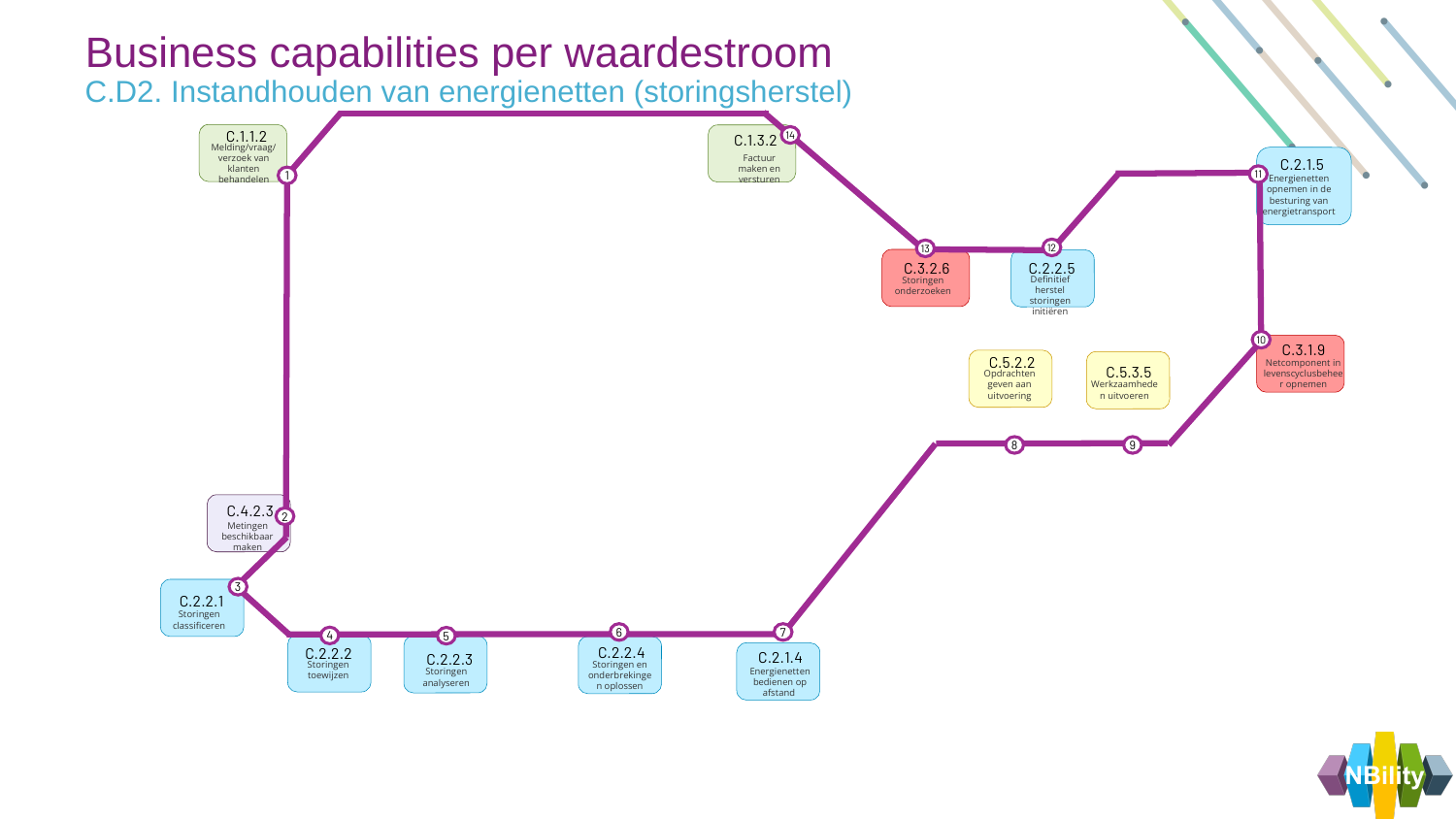

Business capabilities per waardestroom
C.D2. Instandhouden van energienetten (storingsherstel)
C.1.1.2

Melding/vraag/ verzoek van klanten behandelen
C.1.3.2

Factuur maken en versturen
14

C.2.1.5
Energienetten opnemen in de besturing van energietransport
11
1
12
13

C.3.2.6
Storingen onderzoeken

C.2.2.5
Definitief herstel storingen initiëren
10
C.3.1.9

Netcomponent in levenscyclusbeheer opnemen
C.5.2.2

Opdrachten geven aan uitvoering

C.5.3.5
Werkzaamheden uitvoeren
8
9

C.4.2.3
Metingen beschikbaar maken
2
3

C.2.2.1
Storingen classificeren
7
6
4
5

C.2.2.2
Storingen toewijzen

C.2.2.3
Storingen analyseren

C.2.2.4
Storingen en onderbrekingen oplossen
C.2.1.4

Energienetten bedienen op afstand